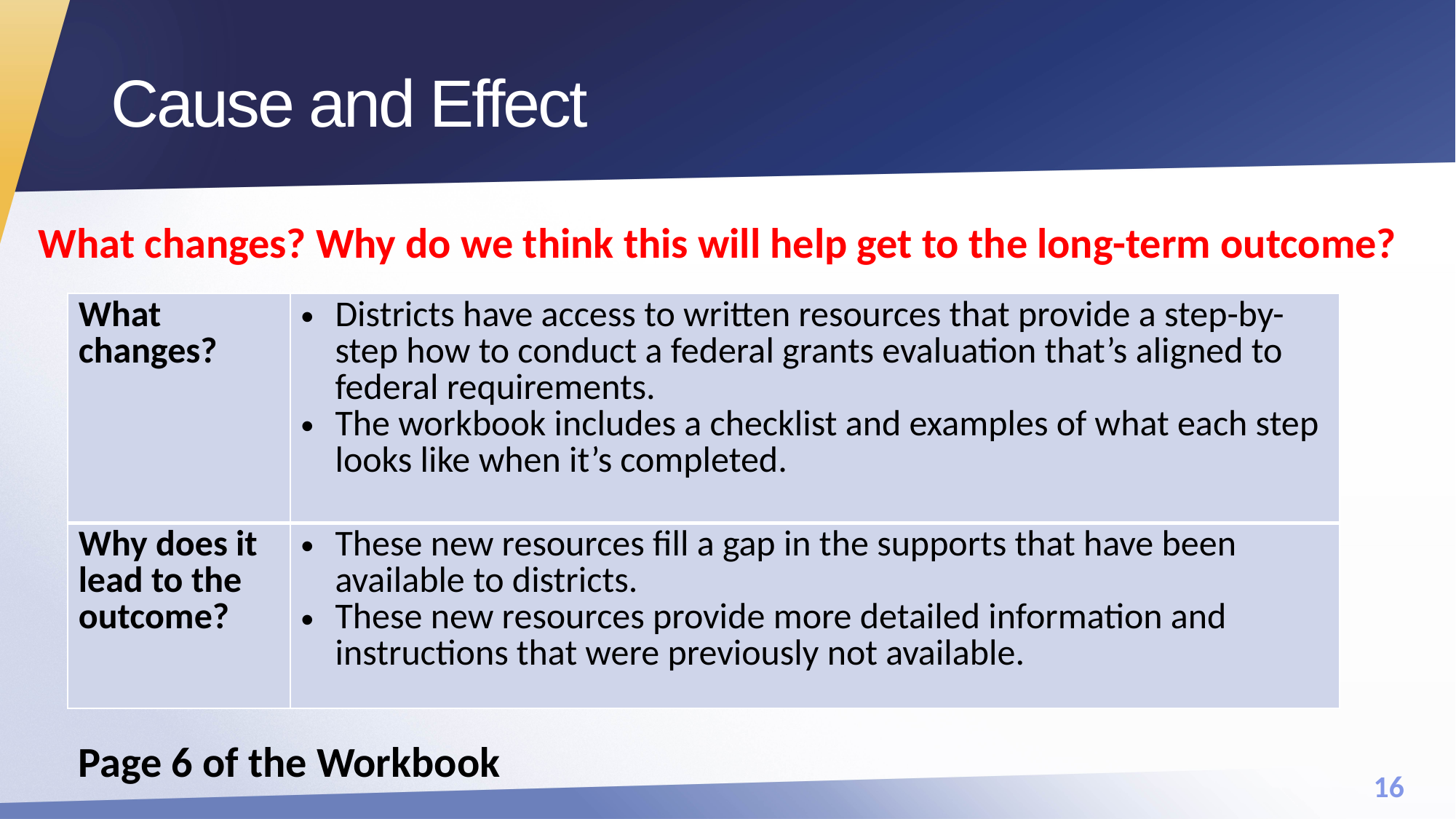

# Cause and Effect
What changes? Why do we think this will help get to the long-term outcome?
| What changes? | Districts have access to written resources that provide a step-by-step how to conduct a federal grants evaluation that’s aligned to federal requirements. The workbook includes a checklist and examples of what each step looks like when it’s completed. |
| --- | --- |
| Why does it lead to the outcome? | These new resources fill a gap in the supports that have been available to districts. These new resources provide more detailed information and instructions that were previously not available. |
Page 6 of the Workbook